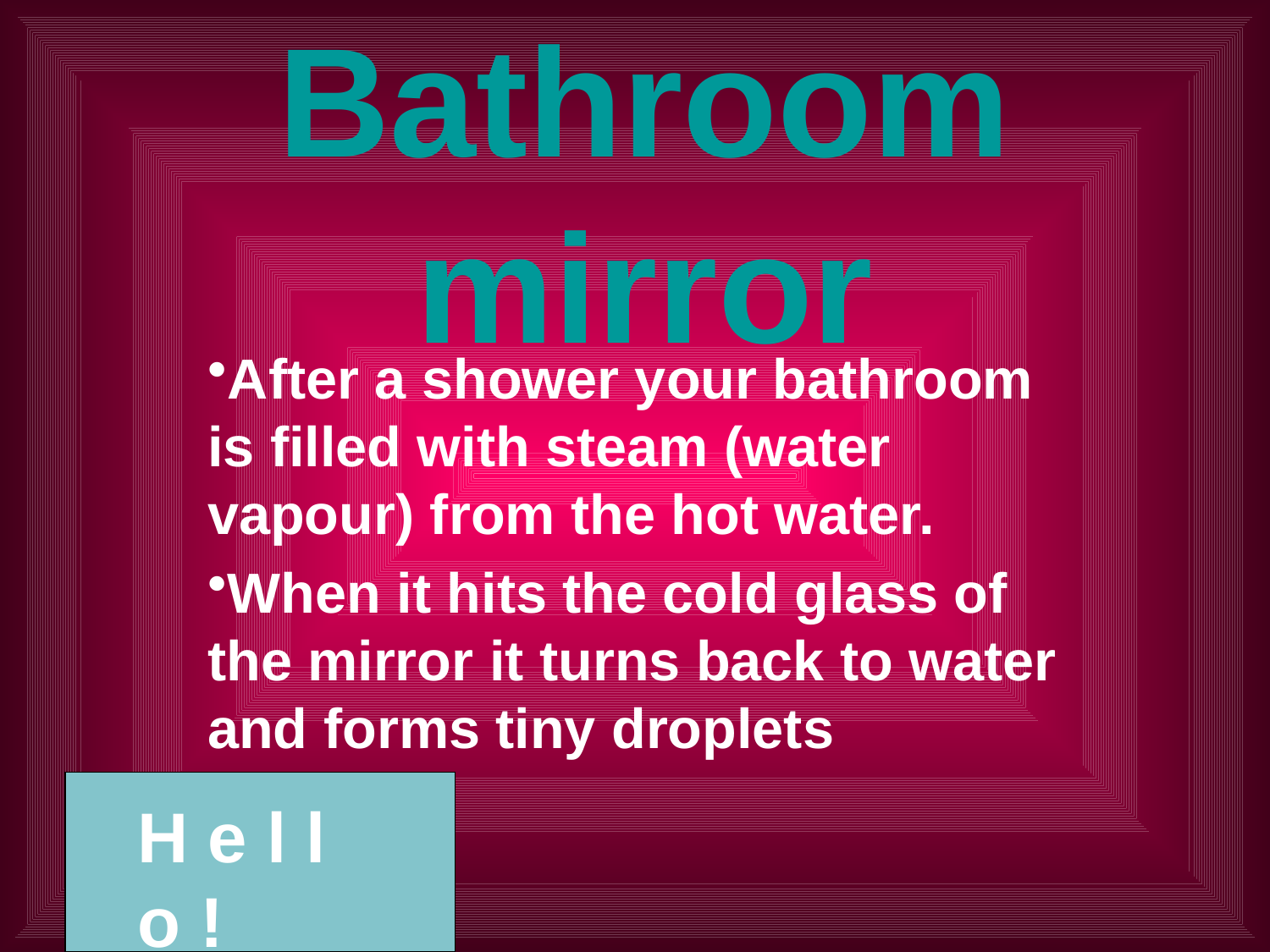

# Bathroom mirror
After a shower your bathroom is filled with steam (water vapour) from the hot water.
When it hits the cold glass of the mirror it turns back to water and forms tiny droplets

H e l l o !